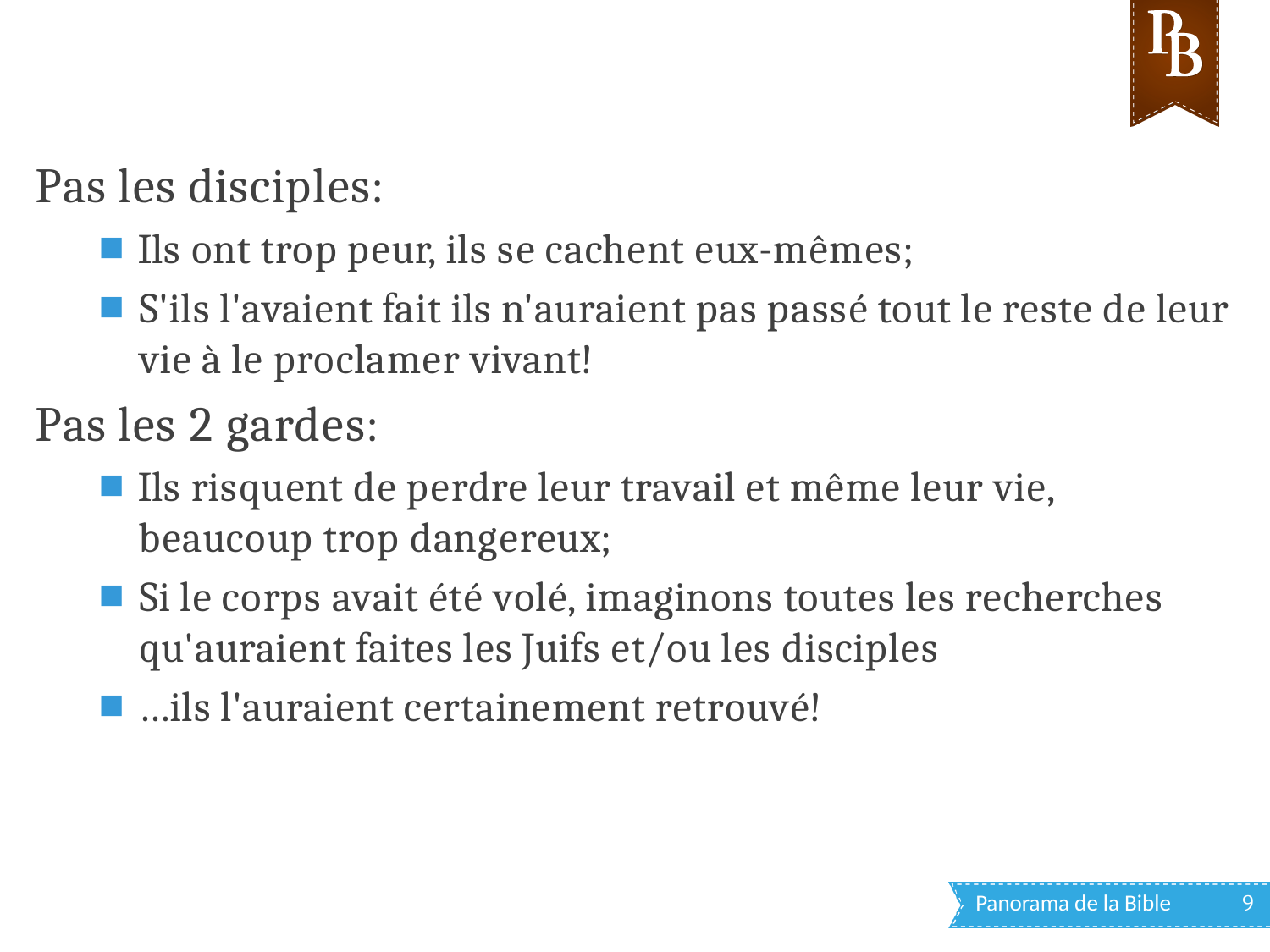

Pas les disciples:
Ils ont trop peur, ils se cachent eux-mêmes;
S'ils l'avaient fait ils n'auraient pas passé tout le reste de leur vie à le proclamer vivant!
Pas les 2 gardes:
Ils risquent de perdre leur travail et même leur vie, beaucoup trop dangereux;
Si le corps avait été volé, imaginons toutes les recherches qu'auraient faites les Juifs et/ou les disciples
…ils l'auraient certainement retrouvé!